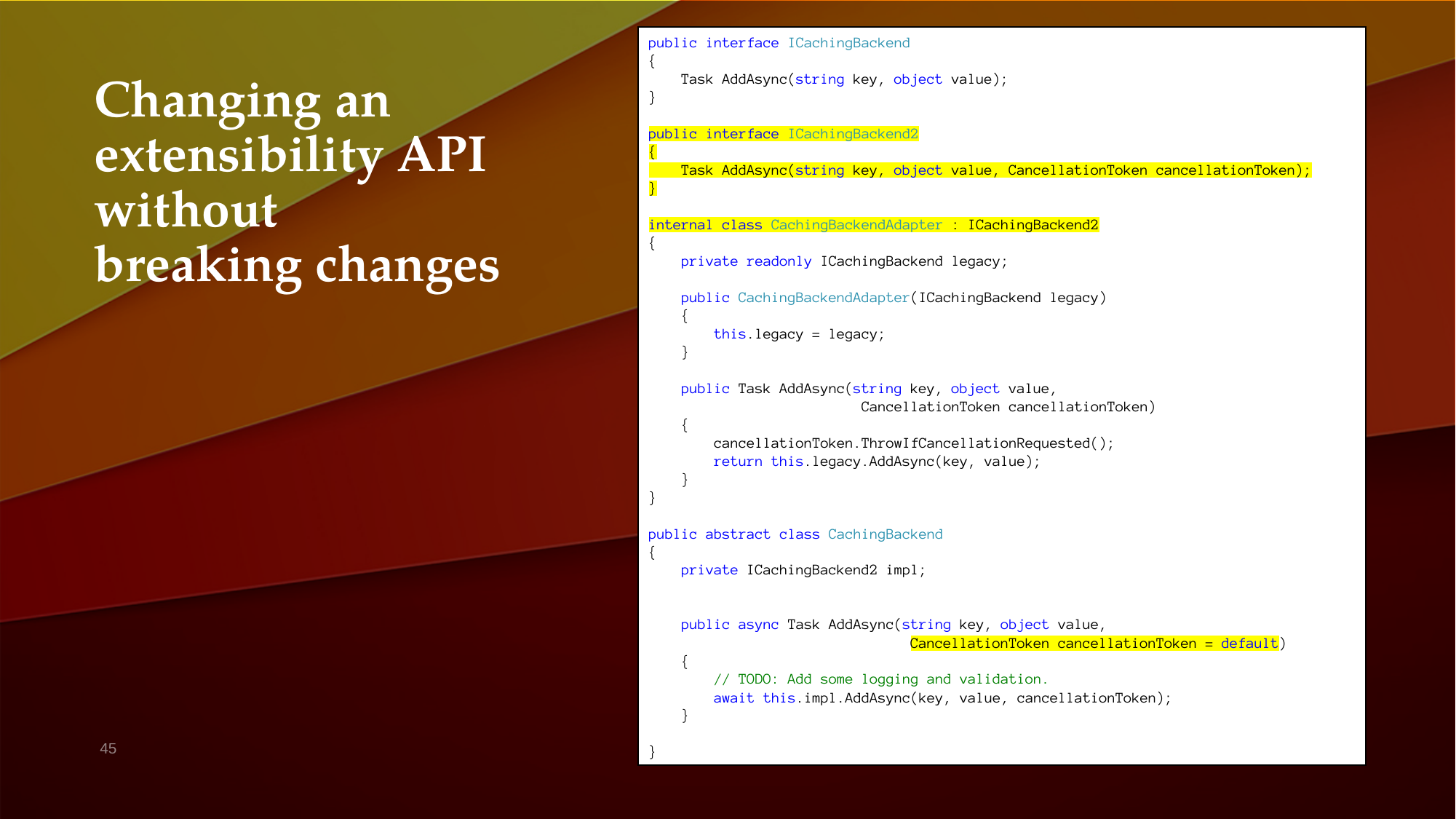

public interface ICachingBackend
{
    Task AddAsync(string key, object value);
}

public interface ICachingBackend2
{
    Task AddAsync(string key, object value, CancellationToken cancellationToken);
}

internal class CachingBackendAdapter : ICachingBackend2
{
    private readonly ICachingBackend legacy;

    public CachingBackendAdapter(ICachingBackend legacy)
    {
        this.legacy = legacy;
    }

    public Task AddAsync(string key, object value,
                          CancellationToken cancellationToken)
    {
        cancellationToken.ThrowIfCancellationRequested();
        return this.legacy.AddAsync(key, value);
    }
}

public abstract class CachingBackend
{
    private ICachingBackend2 impl;

    public async Task AddAsync(string key, object value,
                                CancellationToken cancellationToken = default)
    {
        // TODO: Add some logging and validation.
        await this.impl.AddAsync(key, value, cancellationToken);
    }

}
# Changing an extensibility API without breaking changes
9/26/2019
45
ADD A FOOTER